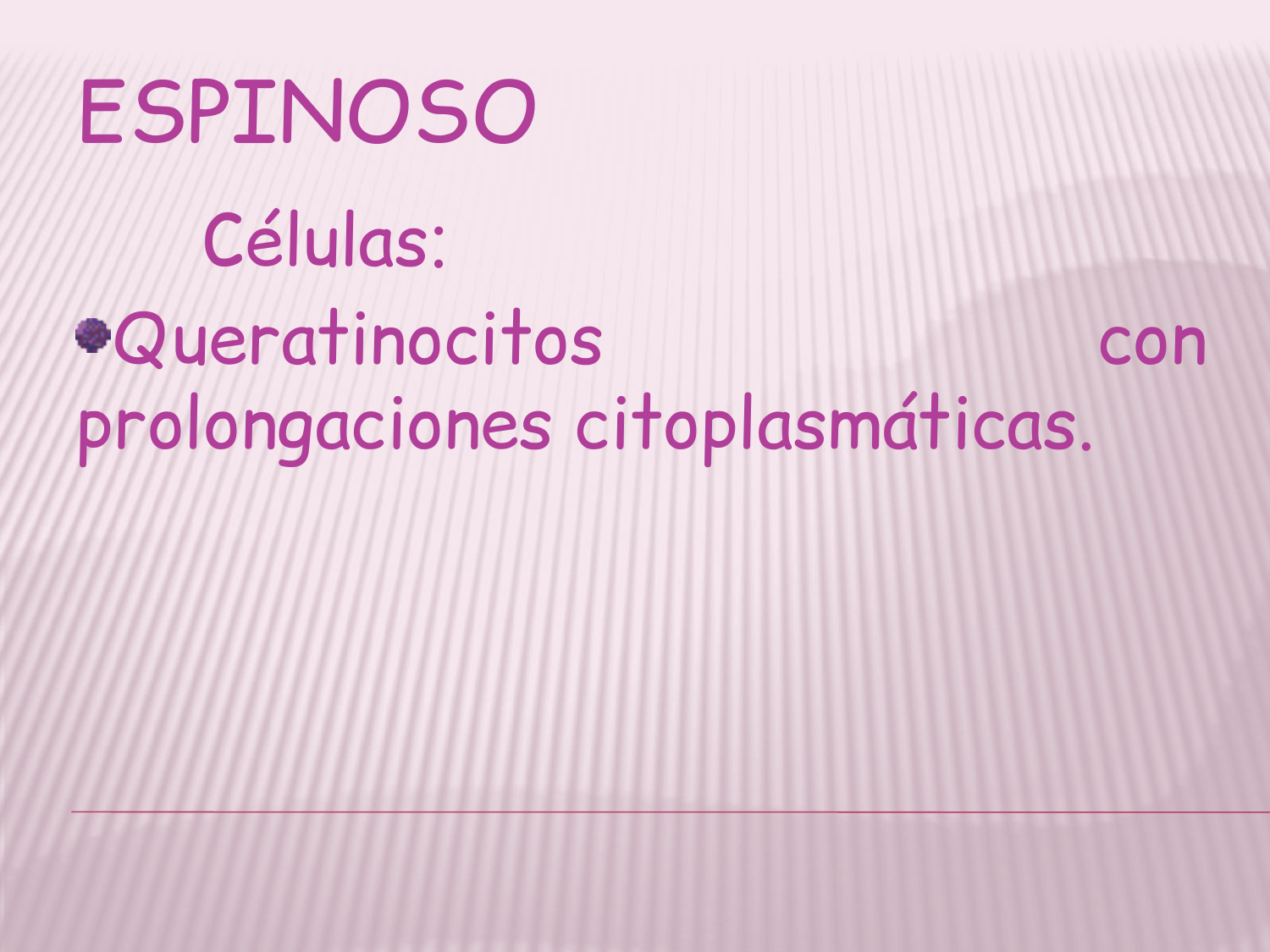

# Espinoso
	Células:
Queratinocitos con prolongaciones citoplasmáticas.